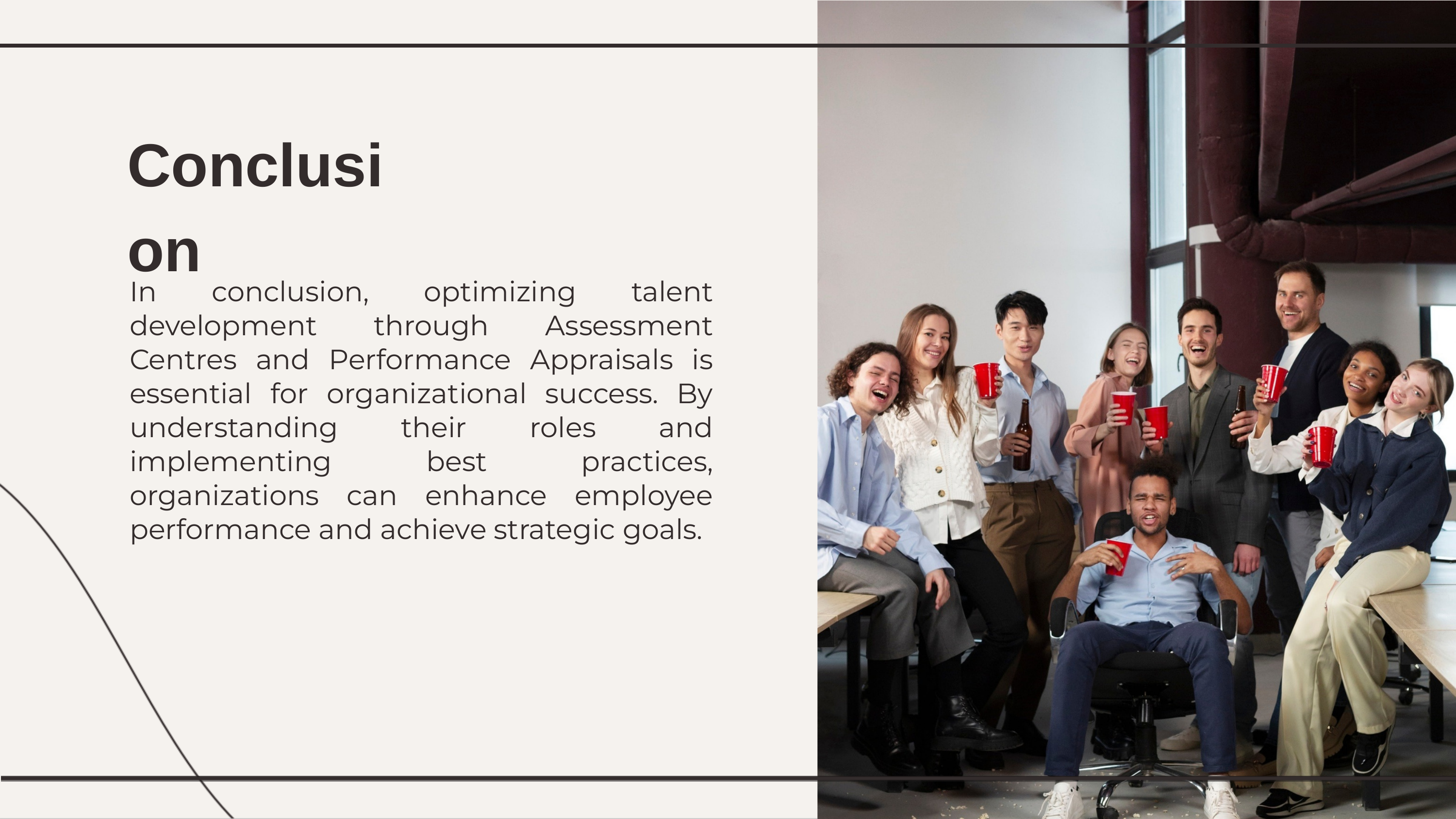

Conclusion
In conclusion, optimizing talent development through Assessment Centres and Performance Appraisals is essential for organizational success. By understanding their roles and implementing best practices, organizations can enhance employee performance and achieve strategic goals.